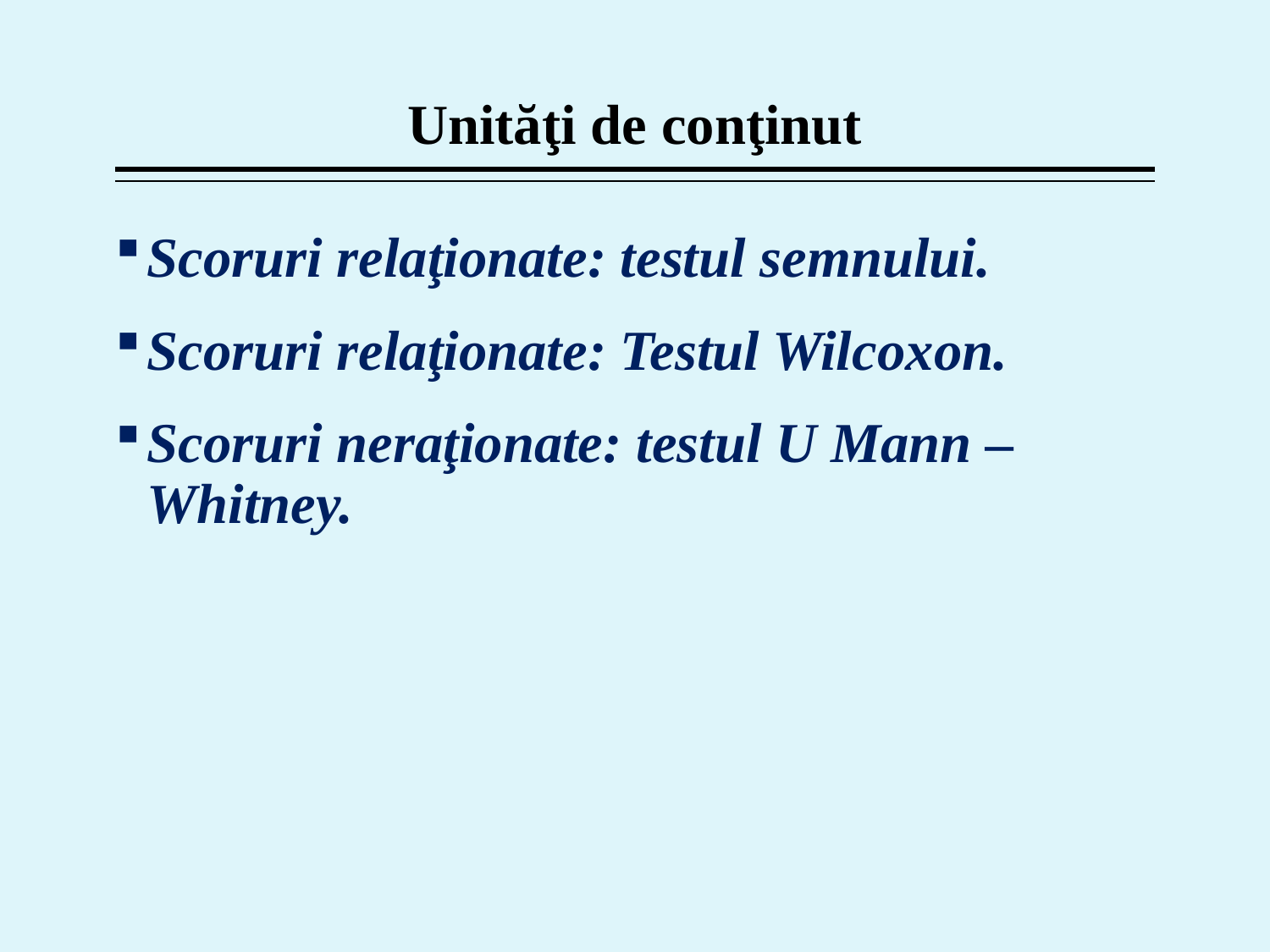

# Unităţi de conţinut
Scoruri relaţionate: testul semnului.
Scoruri relaţionate: Testul Wilcoxon.
Scoruri neraţionate: testul U Mann –Whitney.